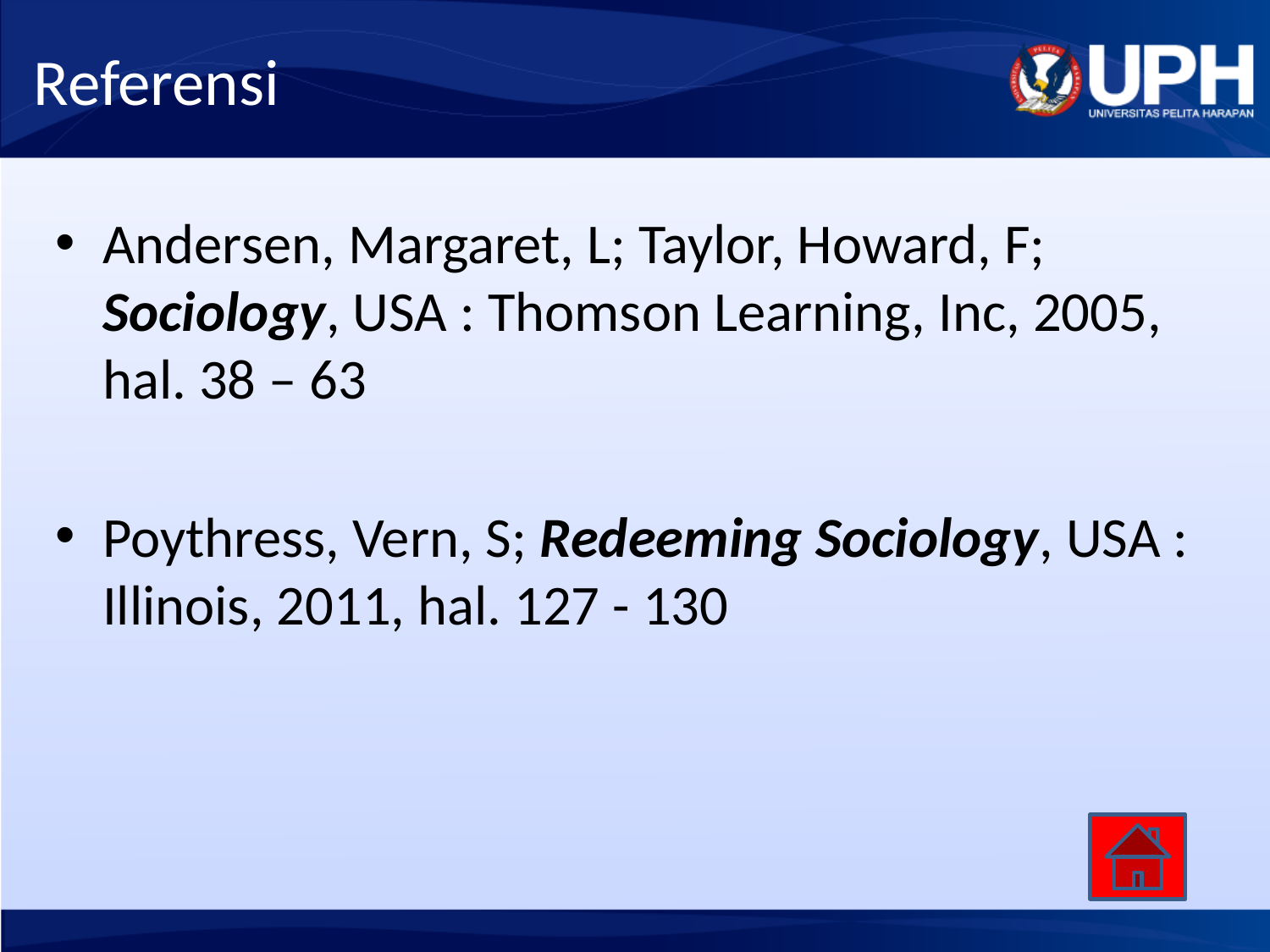

# Referensi
Andersen, Margaret, L; Taylor, Howard, F; Sociology, USA : Thomson Learning, Inc, 2005, hal. 38 – 63

Poythress, Vern, S; Redeeming Sociology, USA : Illinois, 2011, hal. 127 - 130